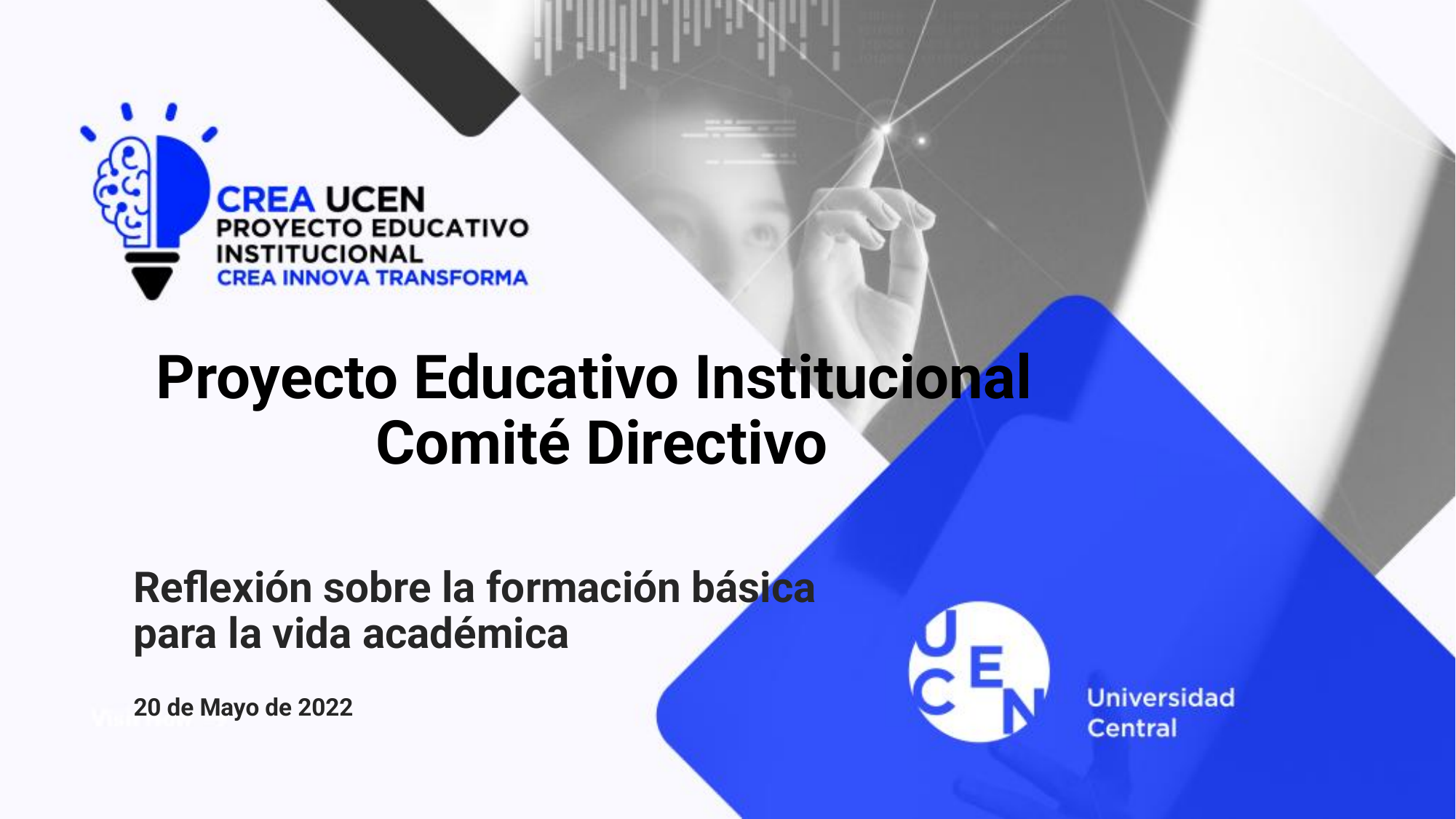

# Proyecto Educativo Institucional Comité Directivo
Reflexión sobre la formación básica para la vida académica

20 de Mayo de 2022